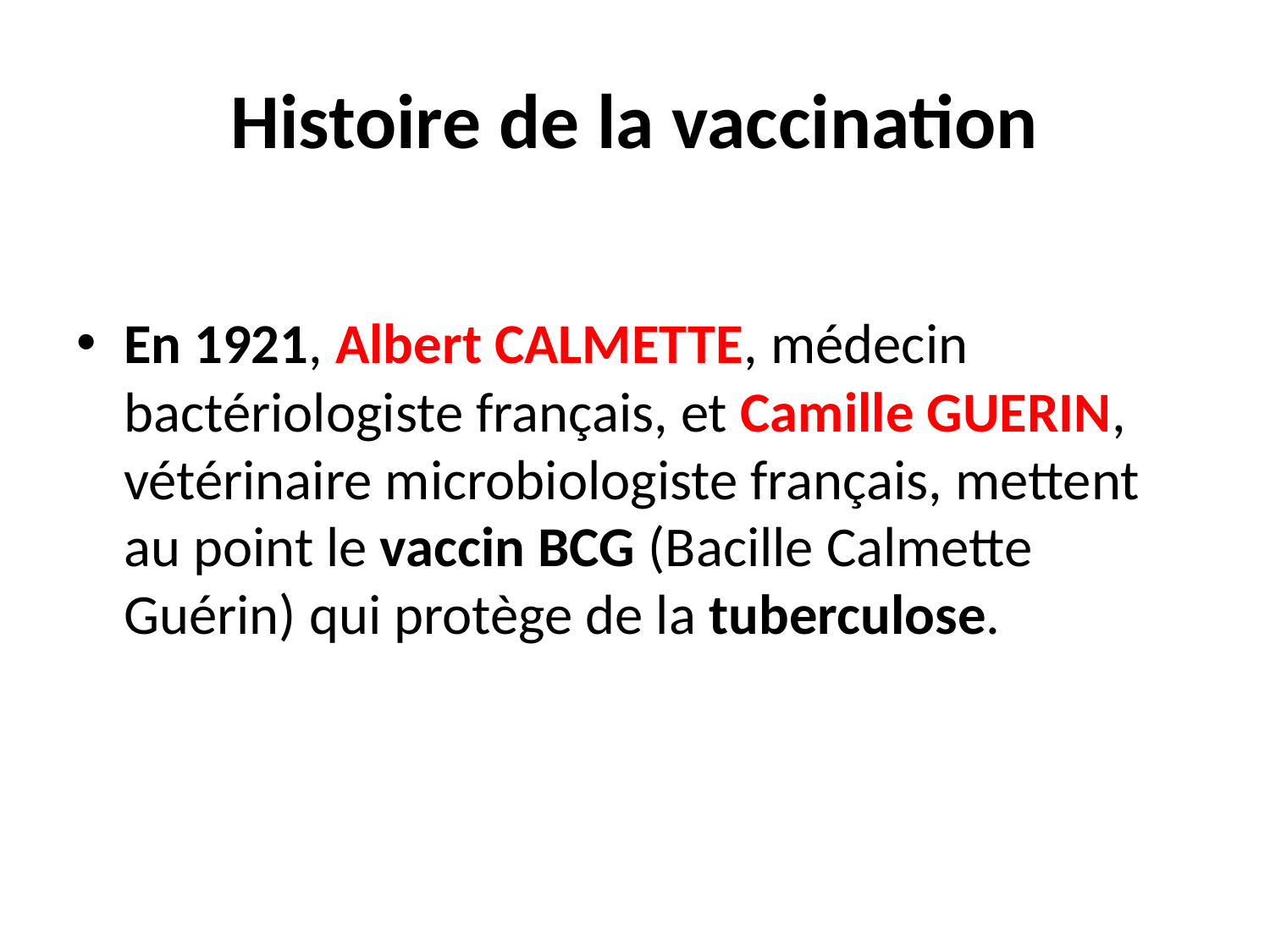

# Histoire de la vaccination

En 1921, Albert CALMETTE, médecin bactériologiste français, et Camille GUERIN, vétérinaire microbiologiste français, mettent au point le vaccin BCG (Bacille Calmette Guérin) qui protège de la tuberculose.